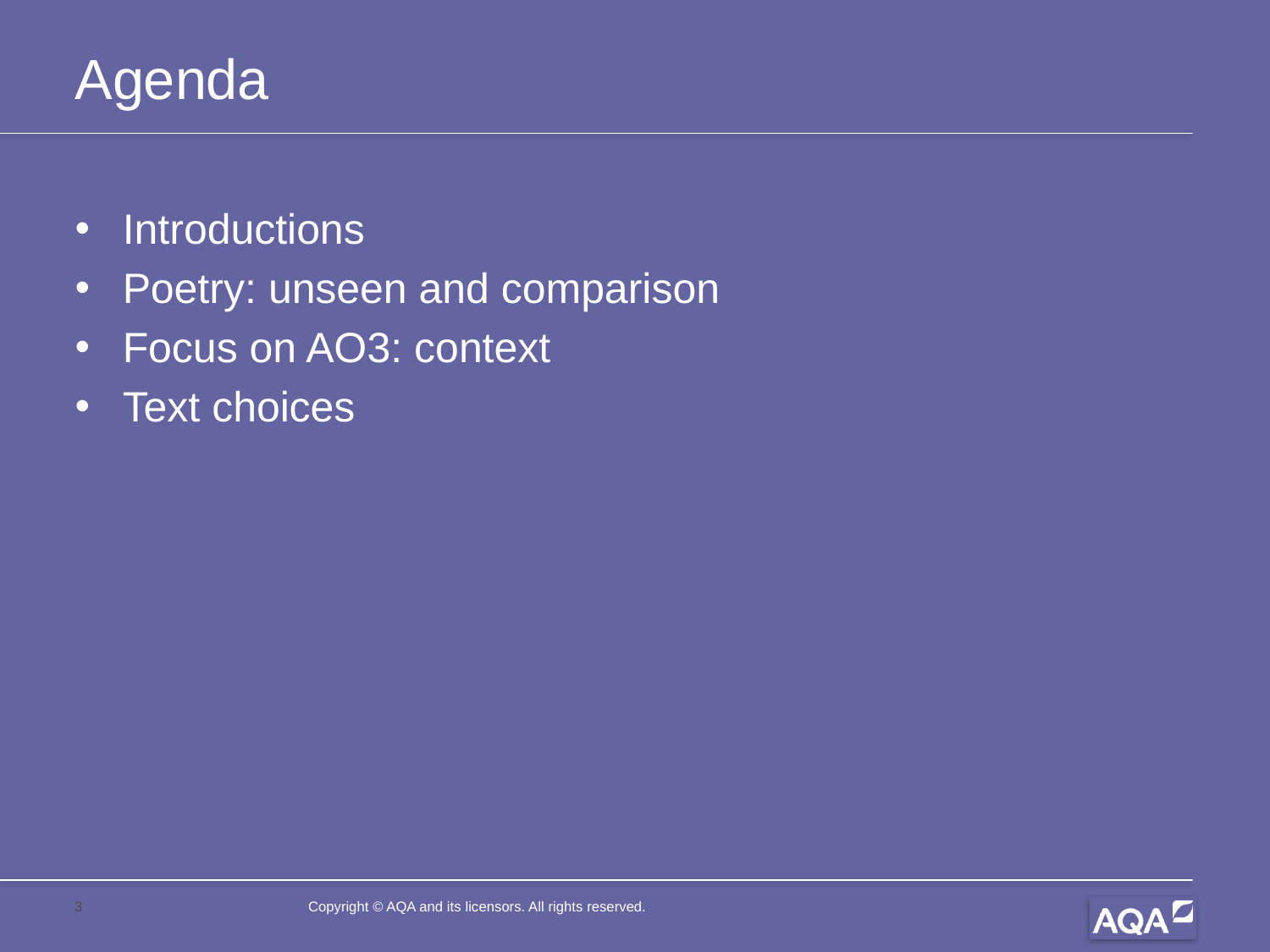

# Agenda
Introductions
Poetry: unseen and comparison
Focus on AO3: context
Text choices

Copyright © AQA and its licensors. All rights reserved.
3